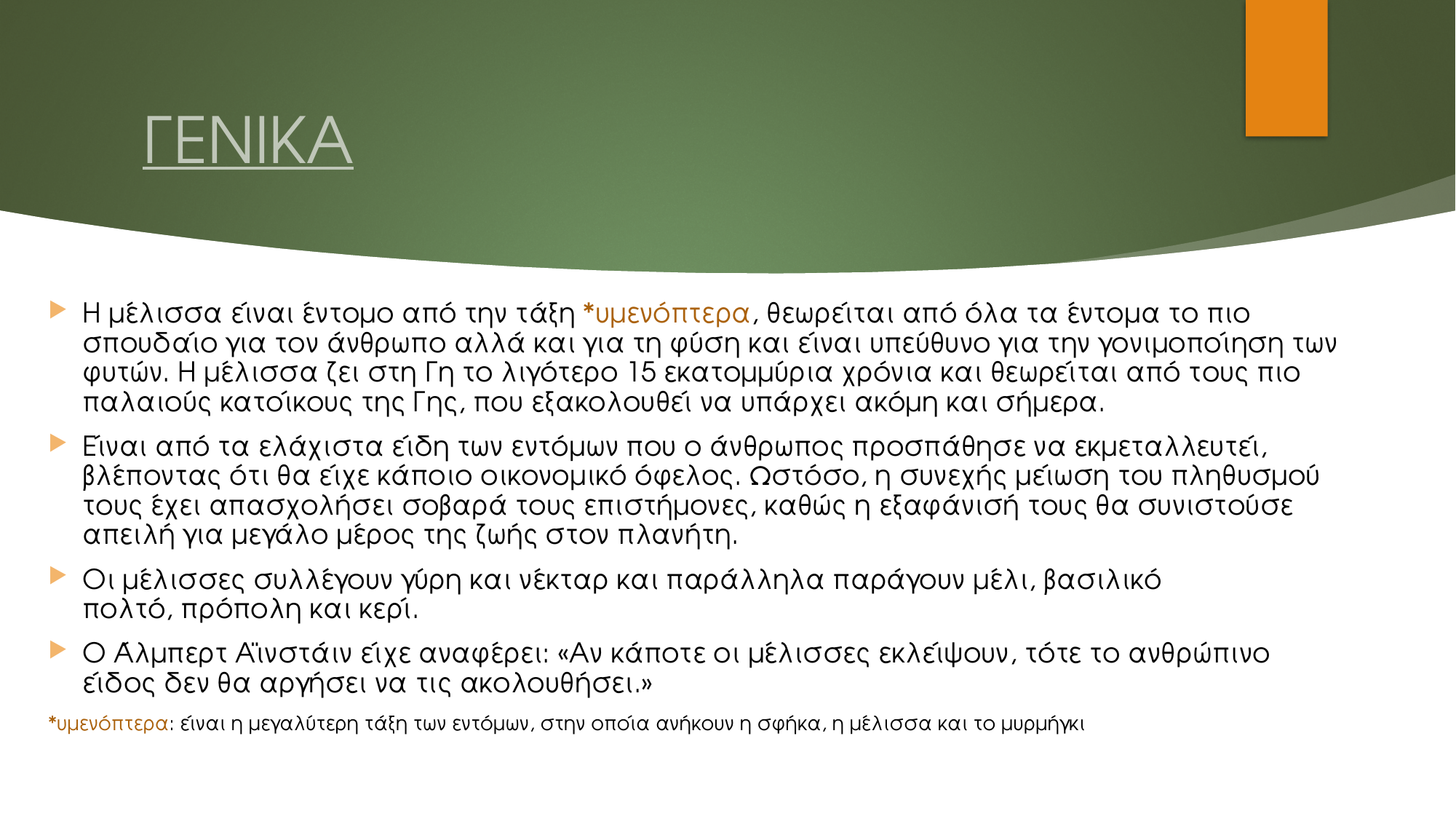

# ΓΕΝΙΚΑ

Η μέλισσα είναι έντομο από την τάξη *υμενόπτερα, θεωρείται από όλα τα έντομα το πιο σπουδαίο για τον άνθρωπο αλλά και για τη φύση και είναι υπεύθυνο για την γονιμοποίηση των φυτών. Η μέλισσα ζει στη Γη το λιγότερο 15 εκατομμύρια χρόνια και θεωρείται από τους πιο παλαιούς κατοίκους της Γης, που εξακολουθεί να υπάρχει ακόμη και σήμερα.
Είναι από τα ελάχιστα είδη των εντόμων που ο άνθρωπος προσπάθησε να εκμεταλλευτεί, βλέποντας ότι θα είχε κάποιο οικονομικό όφελος. Ωστόσο, η συνεχής μείωση του πληθυσμού τους έχει απασχολήσει σοβαρά τους επιστήμονες, καθώς η εξαφάνισή τους θα συνιστούσε απειλή για μεγάλο μέρος της ζωής στον πλανήτη.
Οι μέλισσες συλλέγουν γύρη και νέκταρ και παράλληλα παράγουν μέλι, βασιλικό πολτό, πρόπολη και κερί.
Ο Άλμπερτ Αϊνστάιν είχε αναφέρει: «Αν κάποτε οι μέλισσες εκλείψουν, τότε το ανθρώπινο είδος δεν θα αργήσει να τις ακολουθήσει.»
*υμενόπτερα: είναι η μεγαλύτερη τάξη των εντόμων, στην οποία ανήκουν η σφήκα, η μέλισσα και το μυρμήγκι